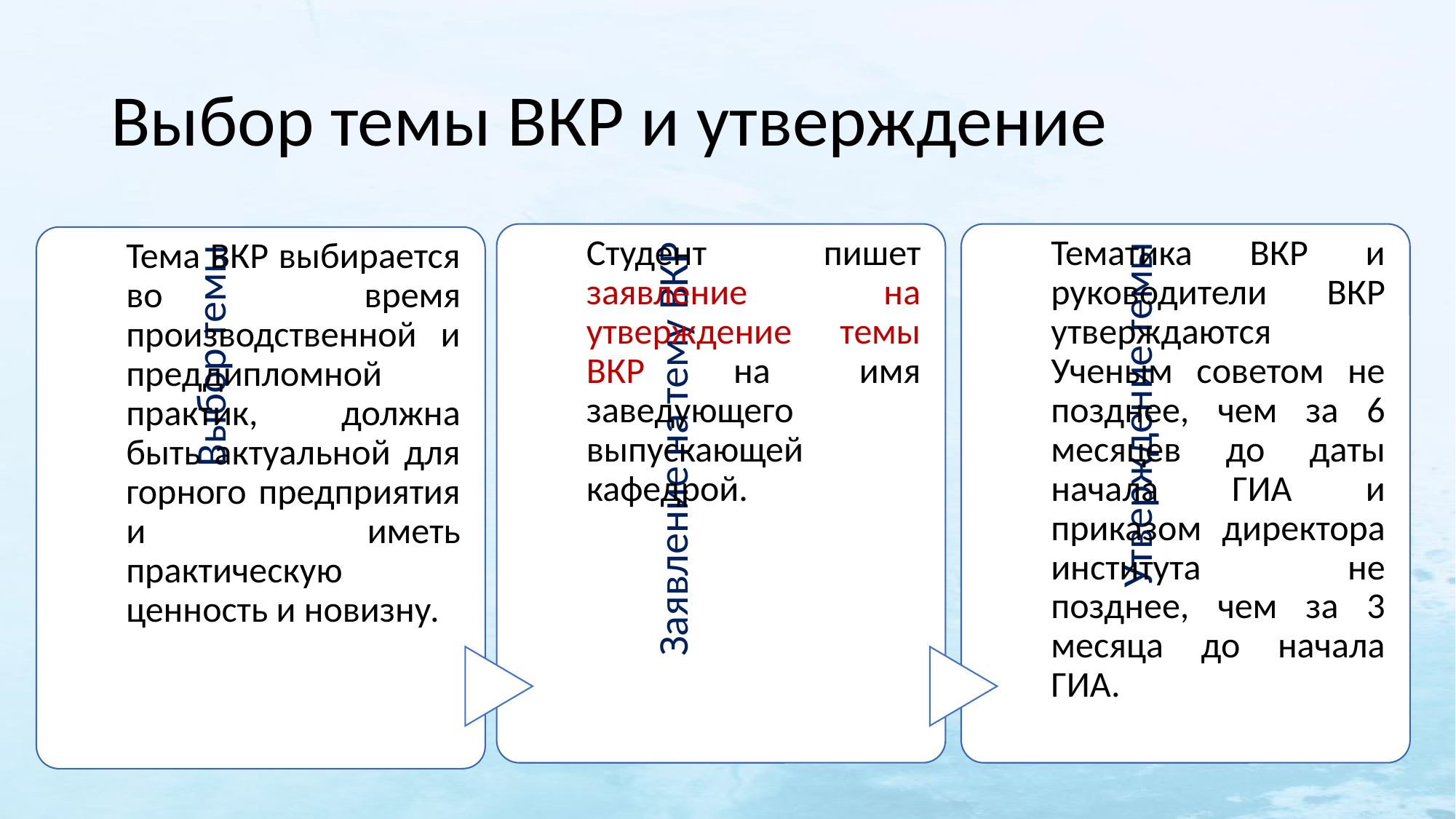

# Выбор темы ВКР и утверждение
Выбор темы
Тема ВКР выбирается во время производственной и преддипломной практик, должна быть актуальной для горного предприятия и иметь практическую ценность и новизну.
Заявление на тему ВКР
Студент пишет заявление на утверждение темы ВКР на имя заведующего выпускающей кафедрой.
Утверждение темы
Тематика ВКР и руководители ВКР утверждаются Ученым советом не позднее, чем за 6 месяцев до даты начала ГИА и приказом директора института не позднее, чем за 3 месяца до начала ГИА.